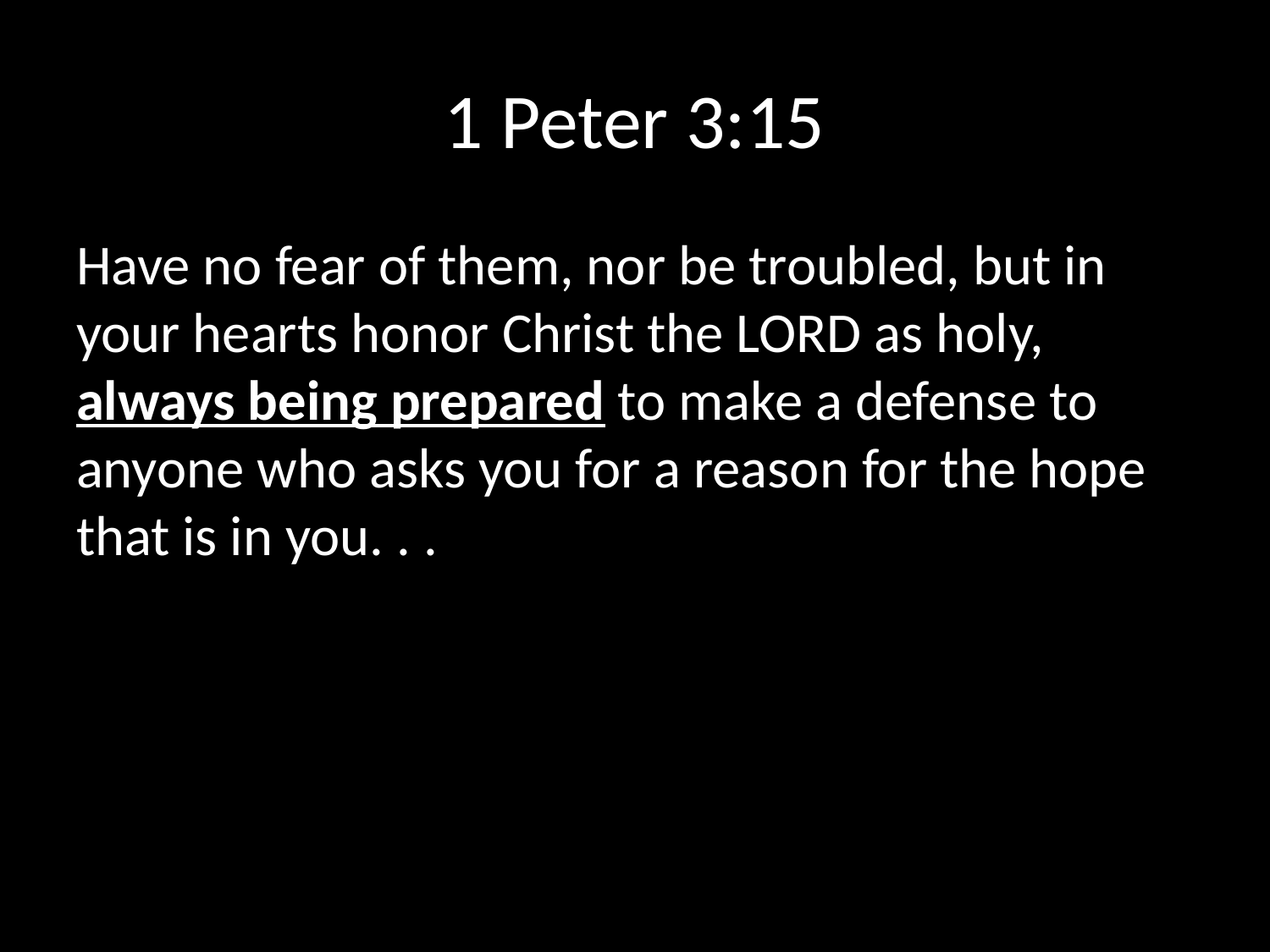

# 1 Peter 3:15
Have no fear of them, nor be troubled, but in your hearts honor Christ the LORD as holy, always being prepared to make a defense to anyone who asks you for a reason for the hope that is in you. . .